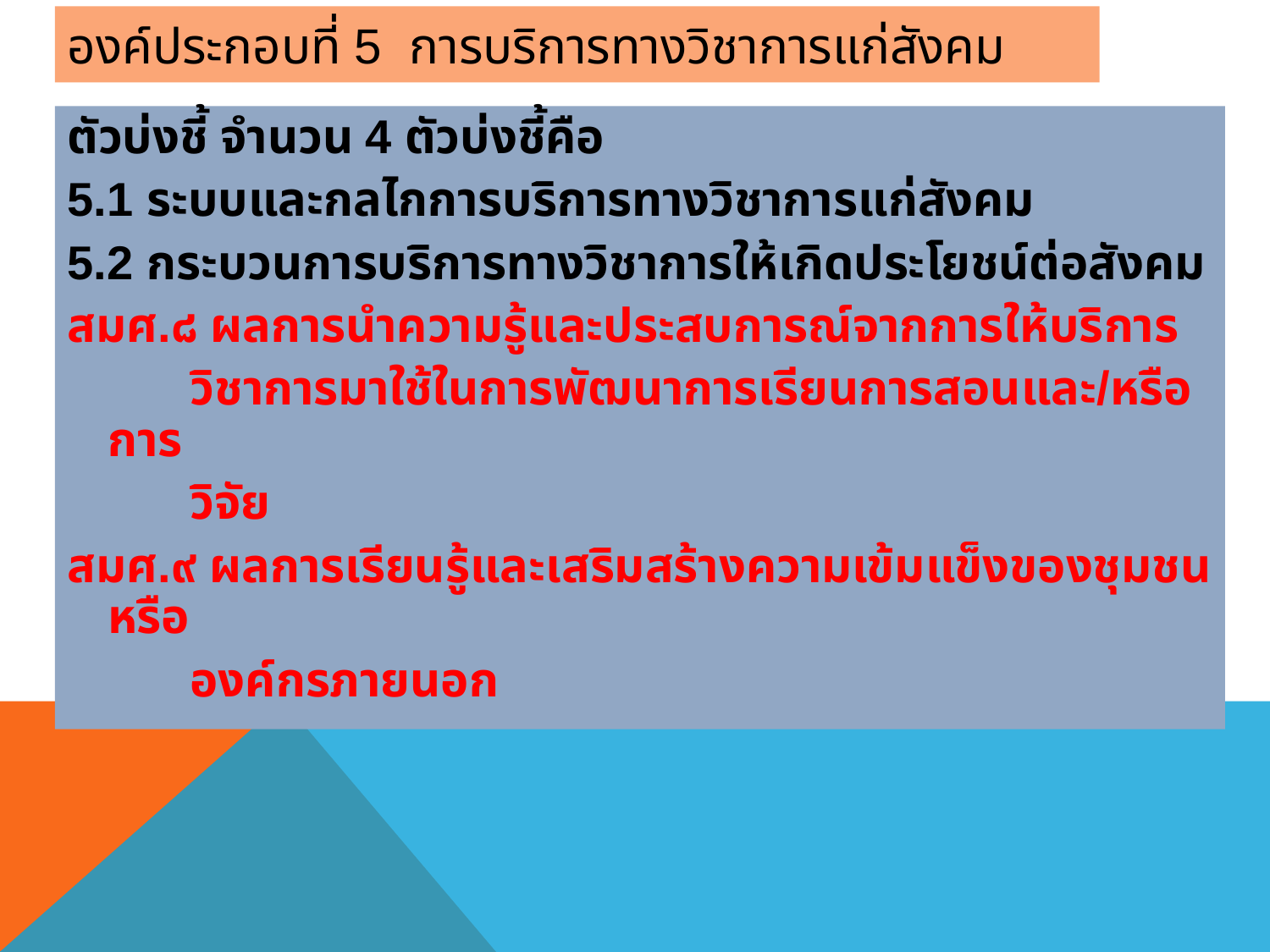

# องค์ประกอบที่ 5  การบริการทางวิชาการแก่สังคม
ตัวบ่งชี้ จำนวน 4 ตัวบ่งชี้คือ
5.1 ระบบและกลไกการบริการทางวิชาการแก่สังคม
5.2 กระบวนการบริการทางวิชาการให้เกิดประโยชน์ต่อสังคม
สมศ.๘ ผลการนำความรู้และประสบการณ์จากการให้บริการ
          วิชาการมาใช้ในการพัฒนาการเรียนการสอนและ/หรือการ
          วิจัย
สมศ.๙ ผลการเรียนรู้และเสริมสร้างความเข้มแข็งของชุมชนหรือ
          องค์กรภายนอก